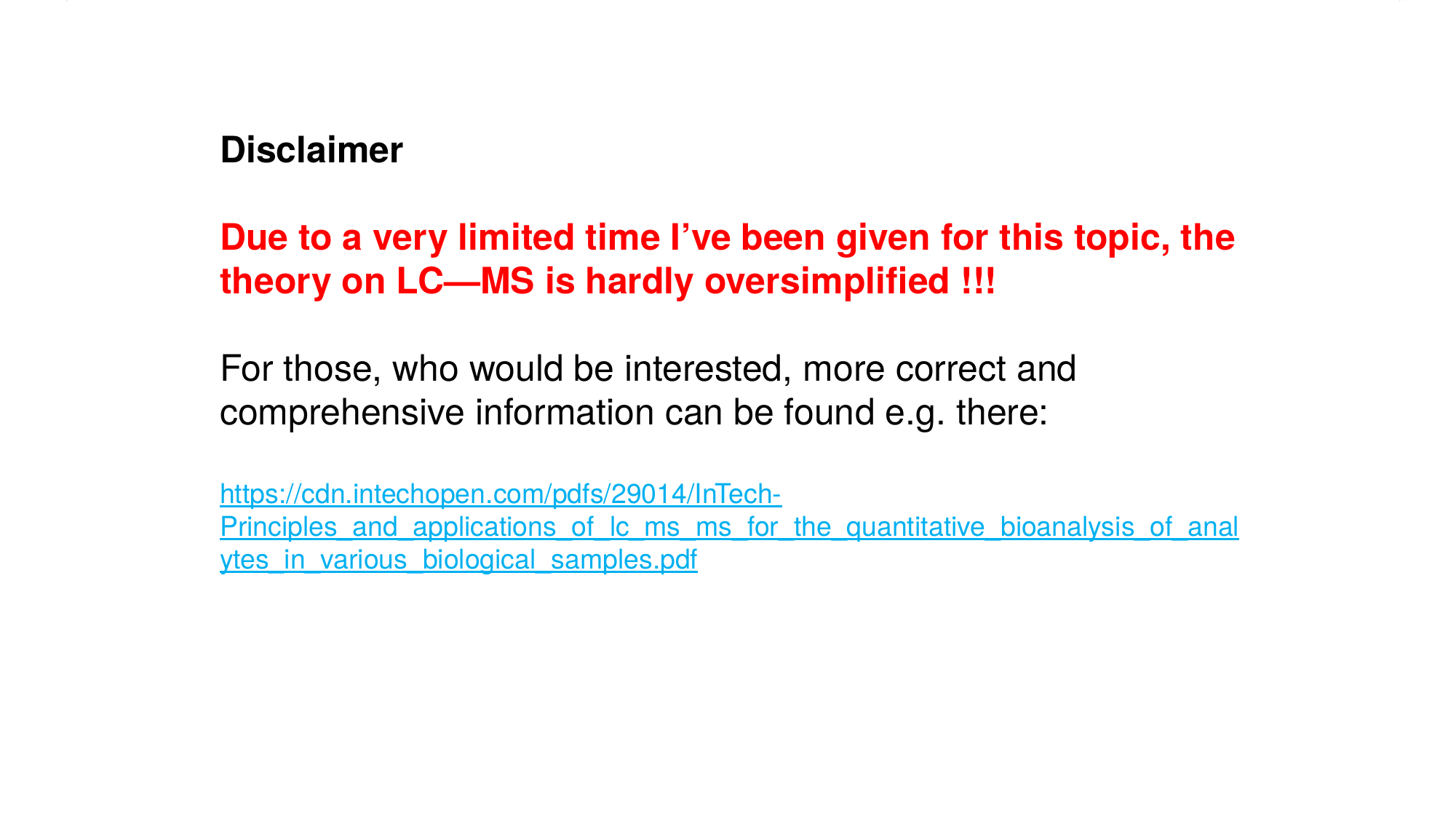

Disclaimer

Due to a very limited time I’ve been given for this topic, the theory on LC—MS is hardly oversimplified !!!

For those, who would be interested, more correct and comprehensive information can be found e.g. there:

https://cdn.intechopen.com/pdfs/29014/InTech-Principles_and_applications_of_lc_ms_ms_for_the_quantitative_bioanalysis_of_analytes_in_various_biological_samples.pdf
#